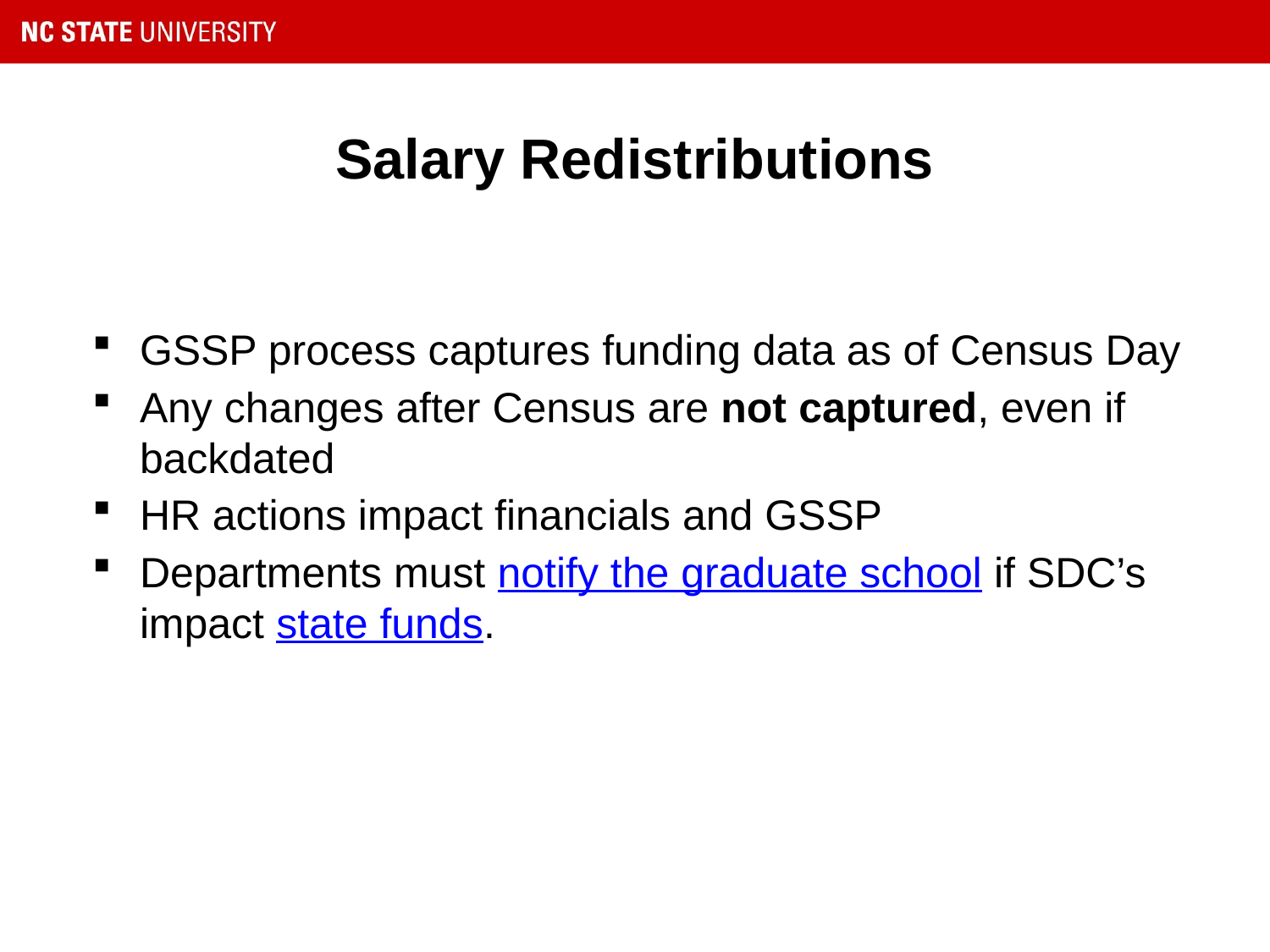

# Salary Redistributions
GSSP process captures funding data as of Census Day
Any changes after Census are not captured, even if backdated
HR actions impact financials and GSSP
Departments must notify the graduate school if SDC’s impact state funds.